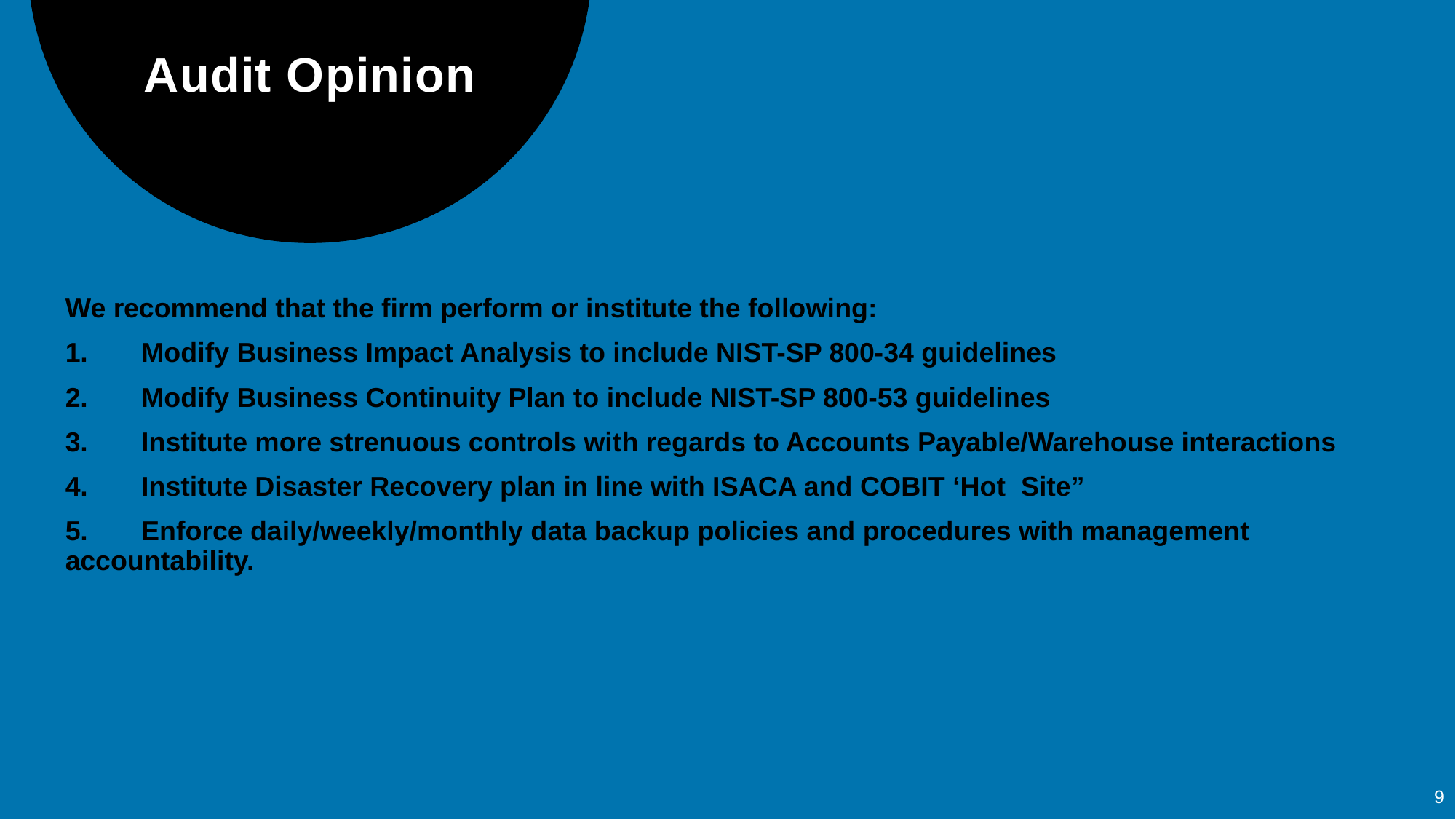

# Audit Opinion

We recommend that the firm perform or institute the following:
1.       Modify Business Impact Analysis to include NIST-SP 800-34 guidelines
2.       Modify Business Continuity Plan to include NIST-SP 800-53 guidelines
3.       Institute more strenuous controls with regards to Accounts Payable/Warehouse interactions
4.       Institute Disaster Recovery plan in line with ISACA and COBIT ‘Hot  Site”
5.       Enforce daily/weekly/monthly data backup policies and procedures with management accountability.
9